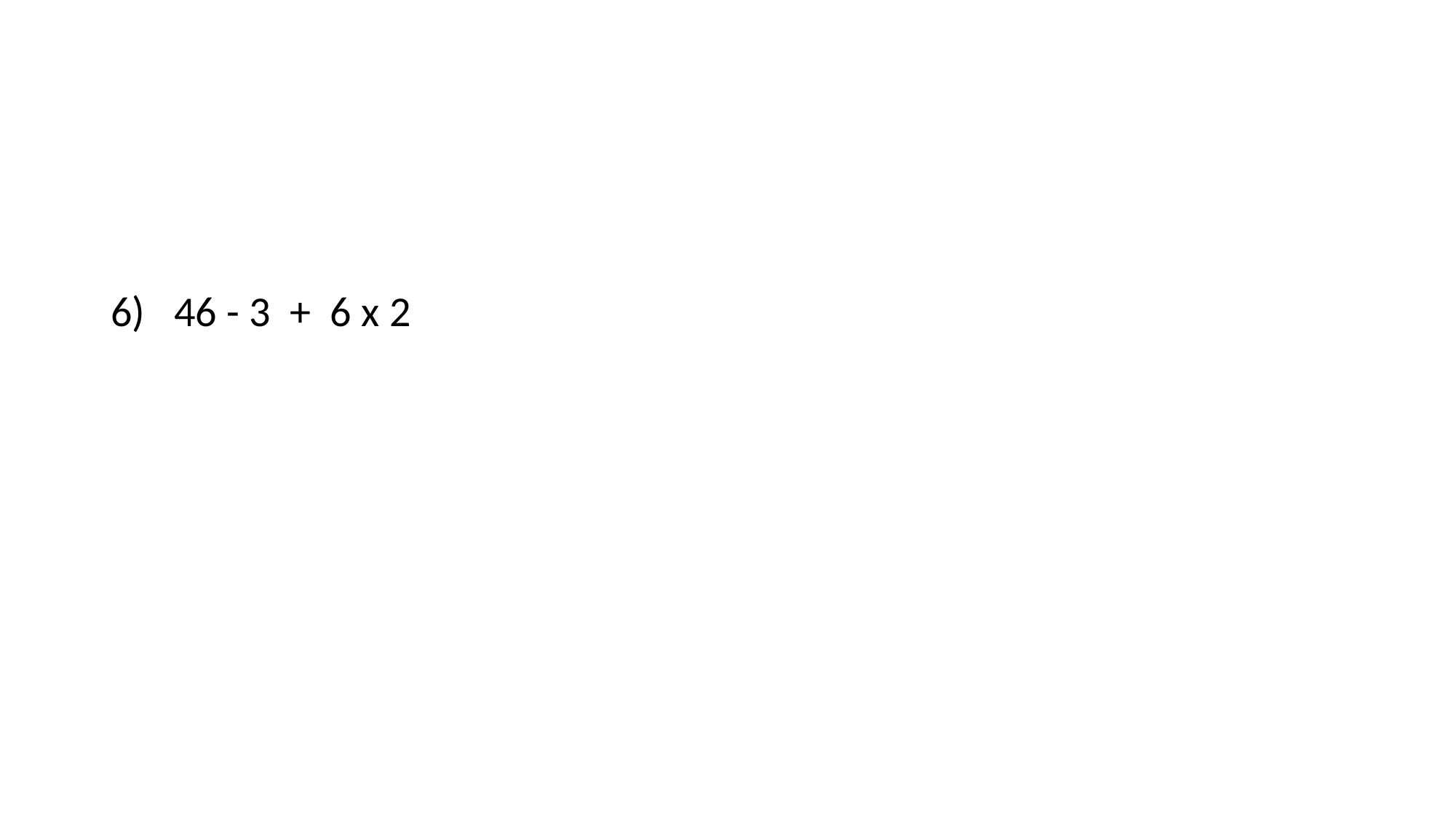

#

6)   46 - 3  +  6 x 2